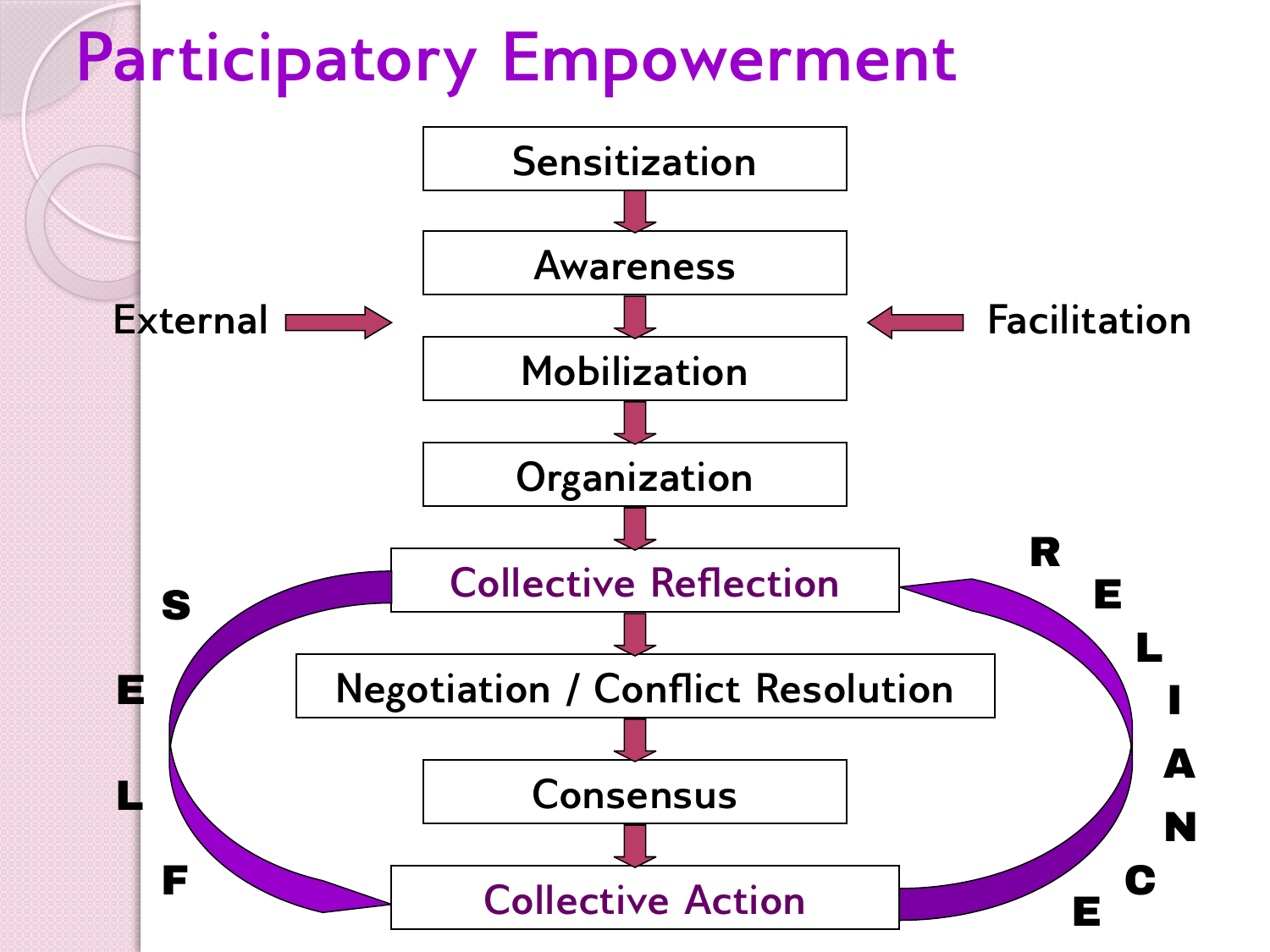

# Participatory Empowerment
Sensitization

Awareness
External
Facilitation

Mobilization

Organization

R
Collective Reflection
E
S

L
Negotiation / Conflict Resolution
E
I

A
Consensus
L
N

F
C
Collective Action
E